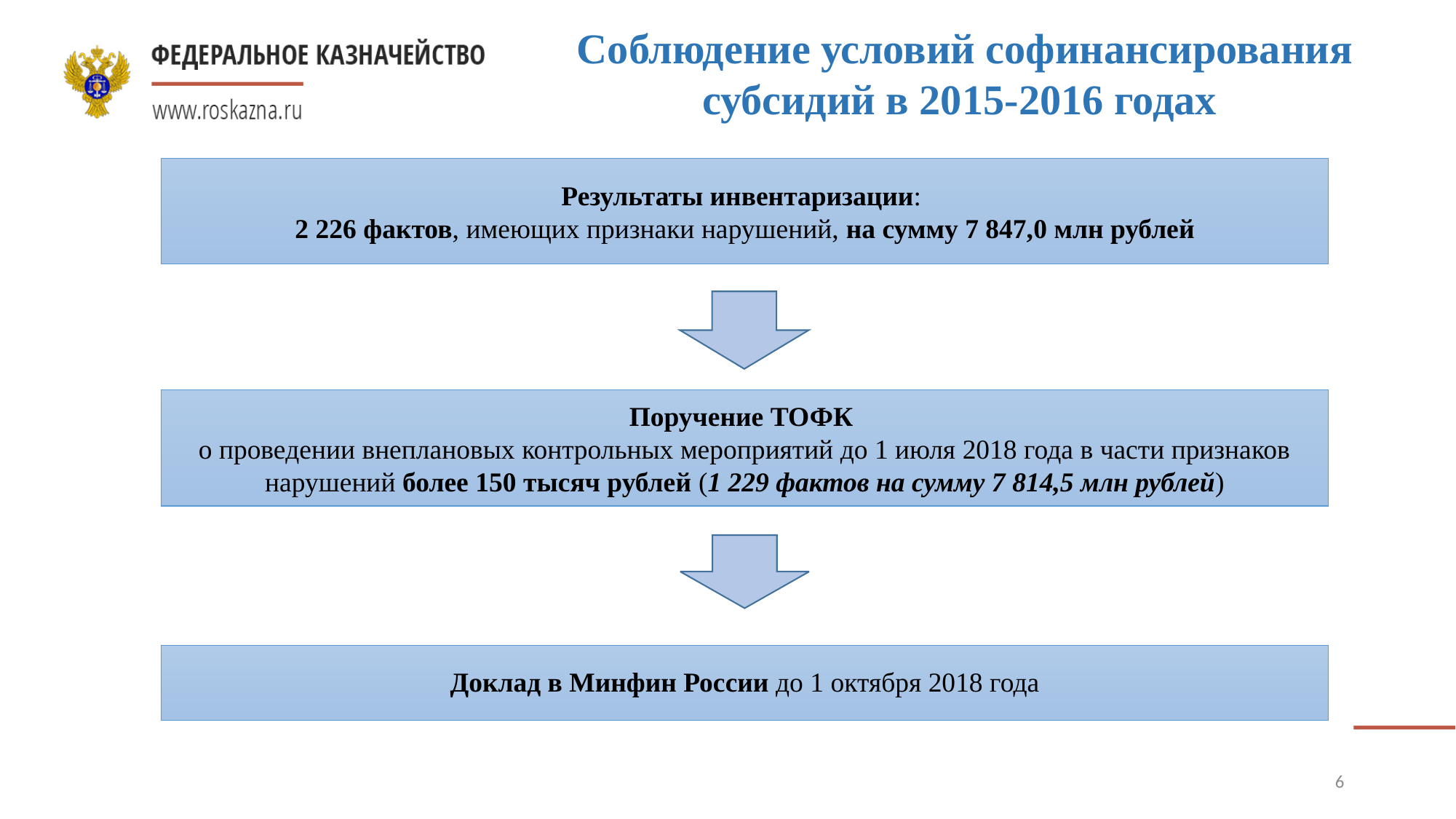

Соблюдение условий софинансирования субсидий в 2015-2016 годах
Результаты инвентаризации:
2 226 фактов, имеющих признаки нарушений, на сумму 7 847,0 млн рублей

Поручение ТОФК
о проведении внеплановых контрольных мероприятий до 1 июля 2018 года в части признаков нарушений более 150 тысяч рублей (1 229 фактов на сумму 7 814,5 млн рублей)

Доклад в Минфин России до 1 октября 2018 года
6